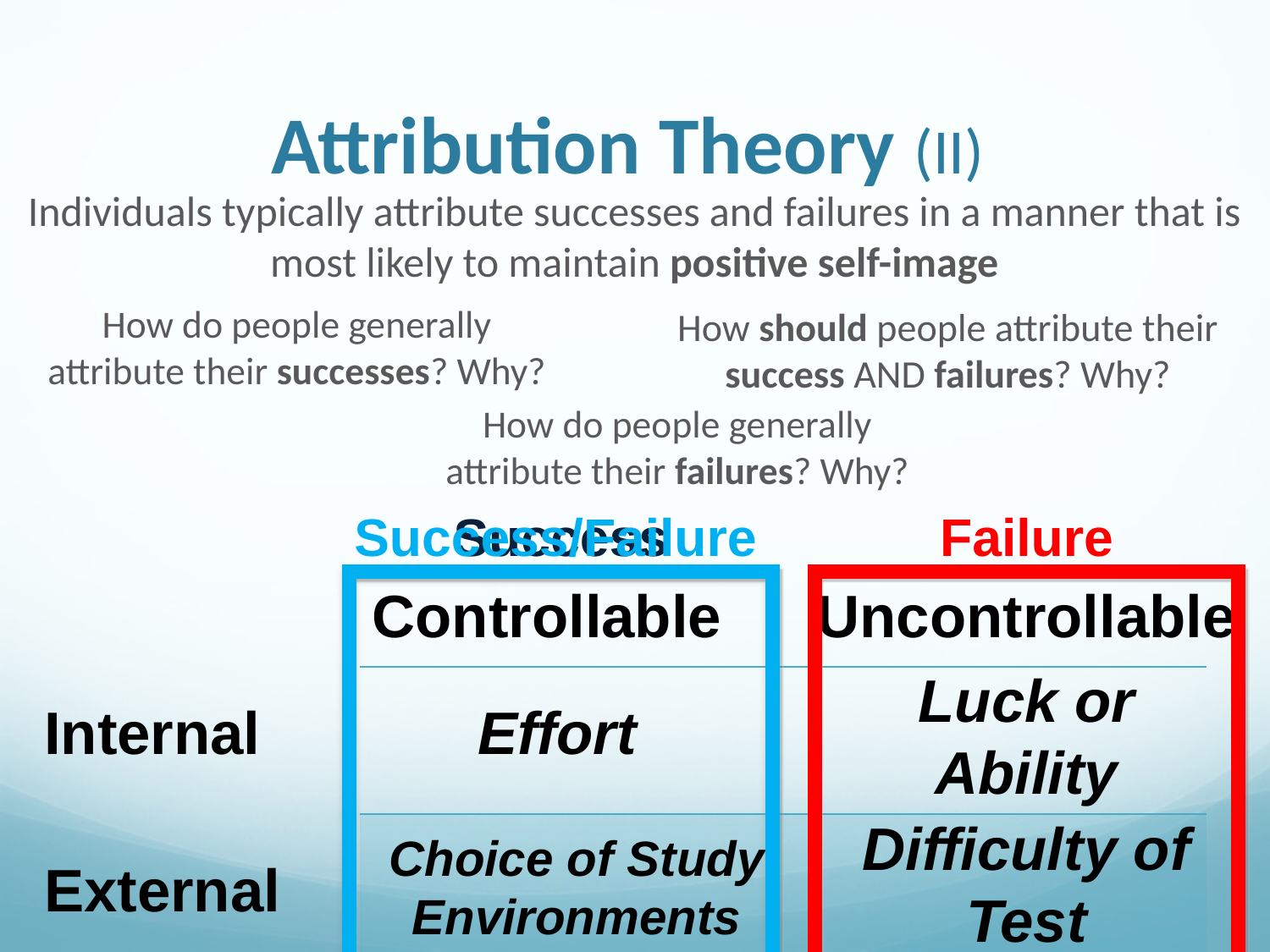

# Attribution Theory (II)
Individuals typically attribute successes and failures in a manner that is most likely to maintain positive self-image
How do people generally attribute their successes? Why?
How should people attribute their success AND failures? Why?
How do people generally attribute their failures? Why?
Success/Failure
Success
Failure

Controllable
Uncontrollable

Luck or Ability
|  |  |
| --- | --- |
|  |  |
Internal
Effort
Difficulty of Test
Choice of Study Environments
External